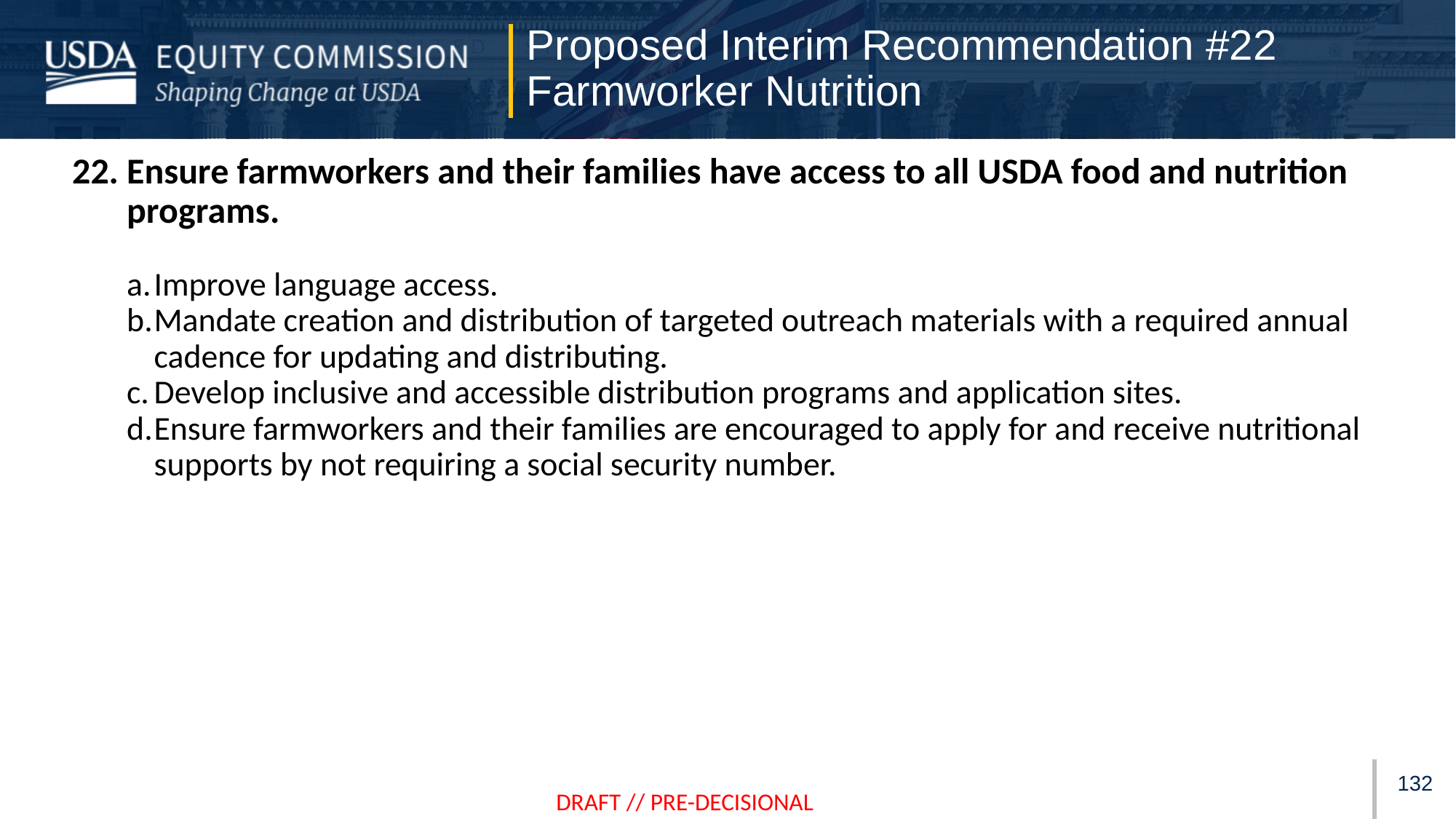

Proposed Interim Recommendation #22
Farmworker Nutrition
Ensure farmworkers and their families have access to all USDA food and nutrition programs.

Improve language access.
Mandate creation and distribution of targeted outreach materials with a required annual cadence for updating and distributing.
Develop inclusive and accessible distribution programs and application sites.
Ensure farmworkers and their families are encouraged to apply for and receive nutritional supports by not requiring a social security number.

132
DRAFT // PRE-DECISIONAL